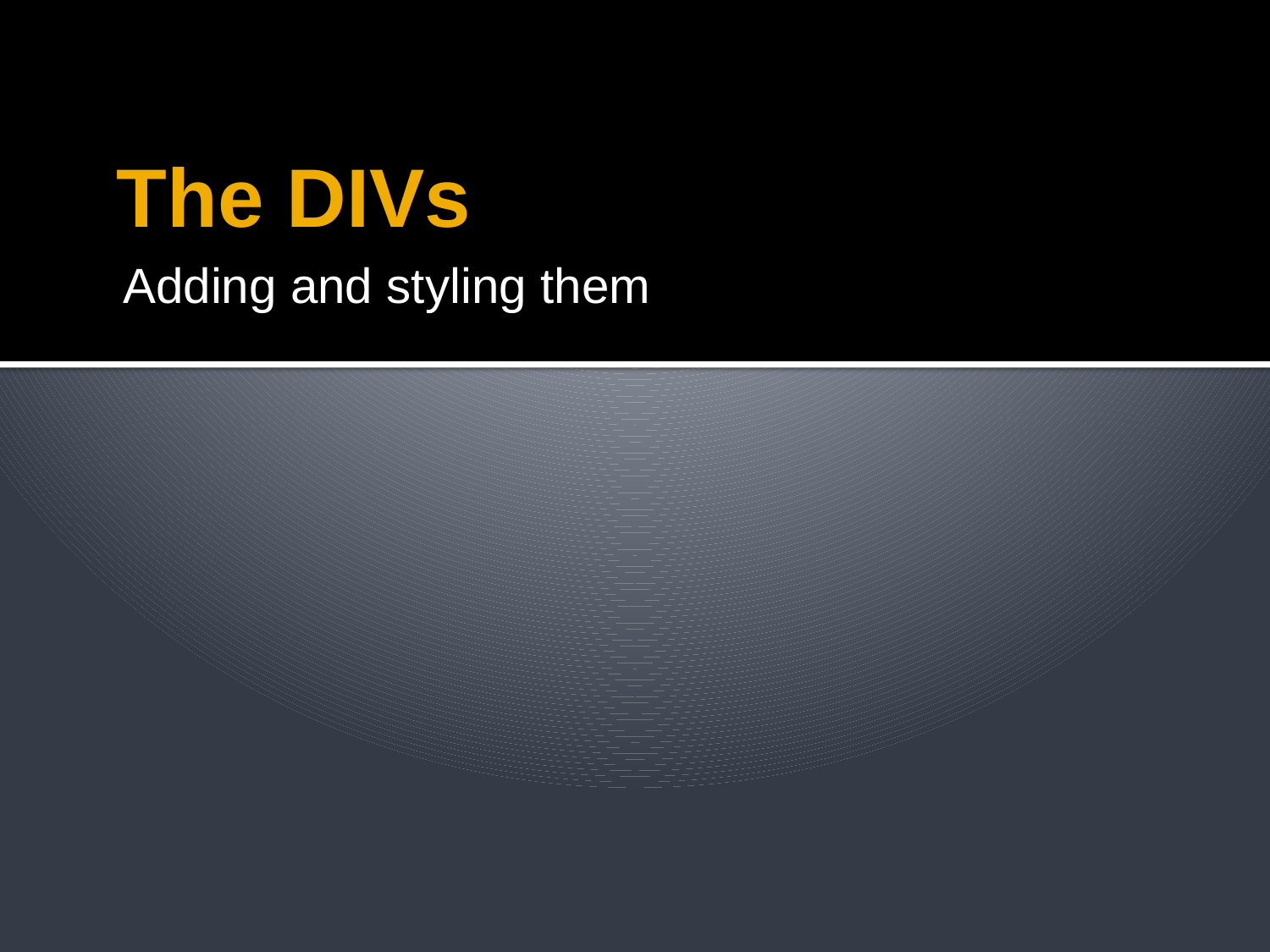

# The DIVs
Adding and styling them